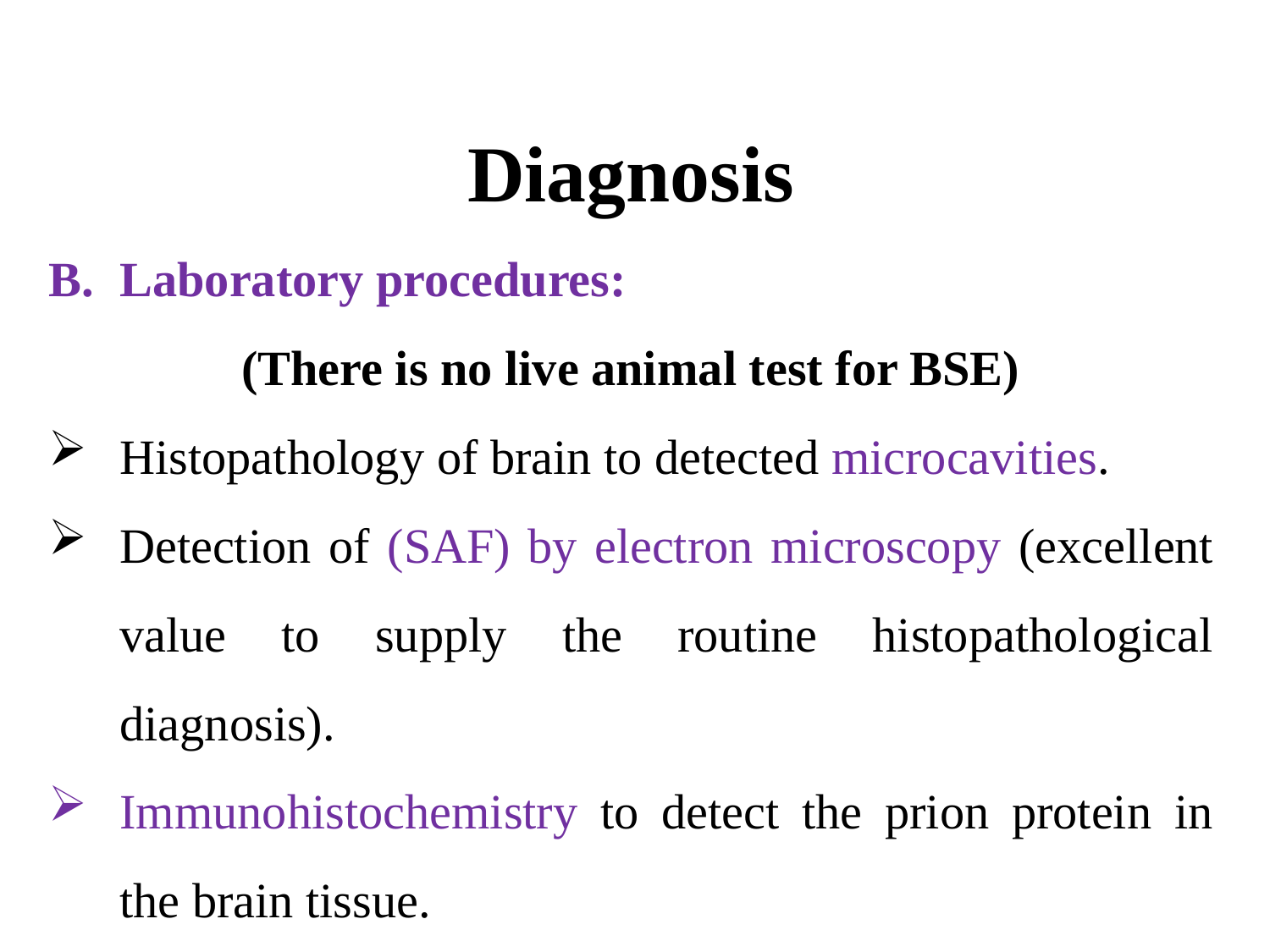

Diagnosis
Laboratory procedures:
(There is no live animal test for BSE)
Histopathology of brain to detected microcavities.
Detection of (SAF) by electron microscopy (excellent value to supply the routine histopathological diagnosis).
Immunohistochemistry to detect the prion protein in the brain tissue.